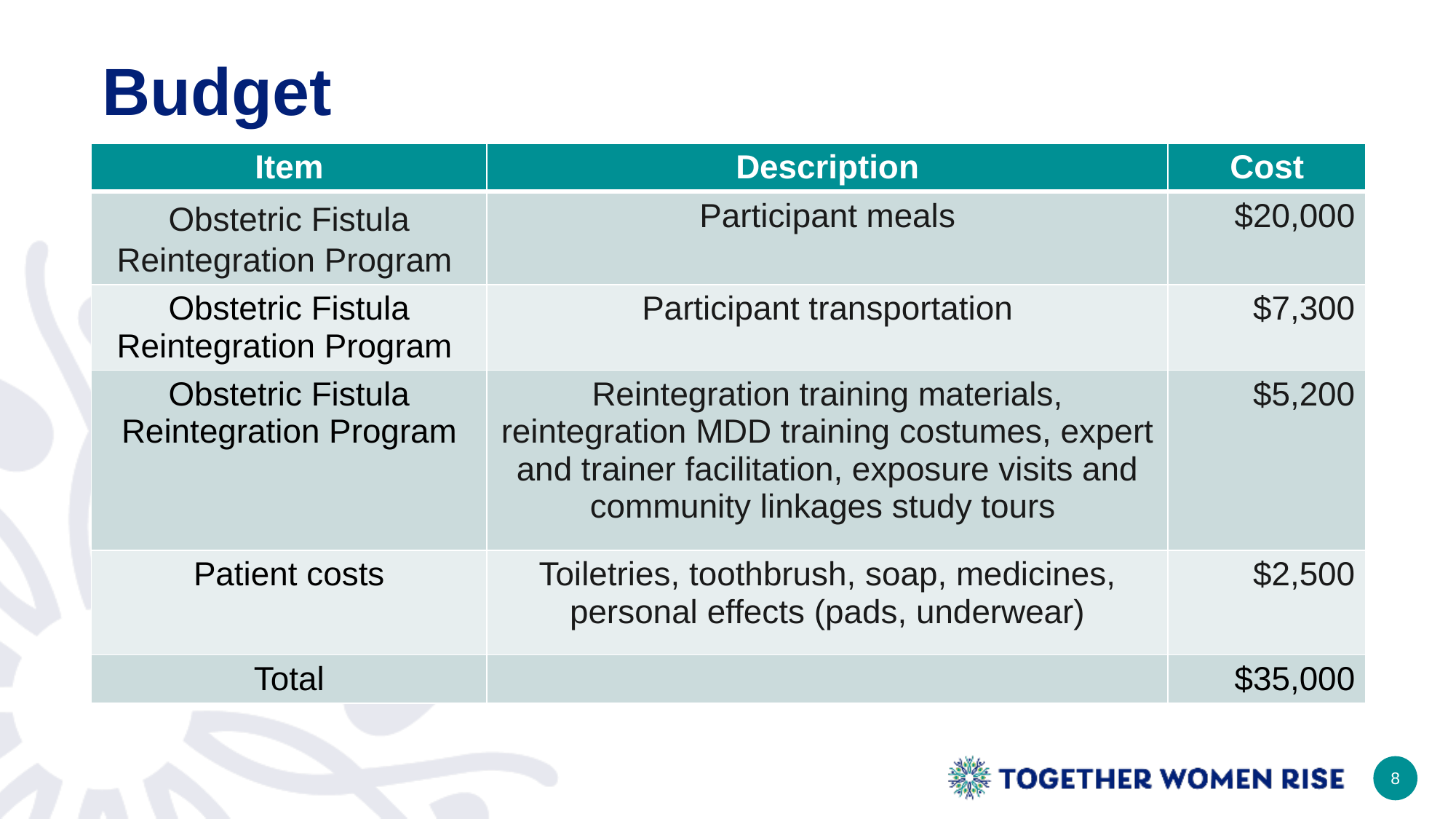

# Budget
| Item | Description | Cost |
| --- | --- | --- |
| Obstetric Fistula Reintegration Program | Participant meals | $20,000 |
| Obstetric Fistula Reintegration Program | Participant transportation | $7,300 |
| Obstetric Fistula Reintegration Program | Reintegration training materials, reintegration MDD training costumes, expert and trainer facilitation, exposure visits and community linkages study tours | $5,200 |
| Patient costs | Toiletries, toothbrush, soap, medicines, personal effects (pads, underwear) | $2,500 |
| Total |  | $35,000 |
8